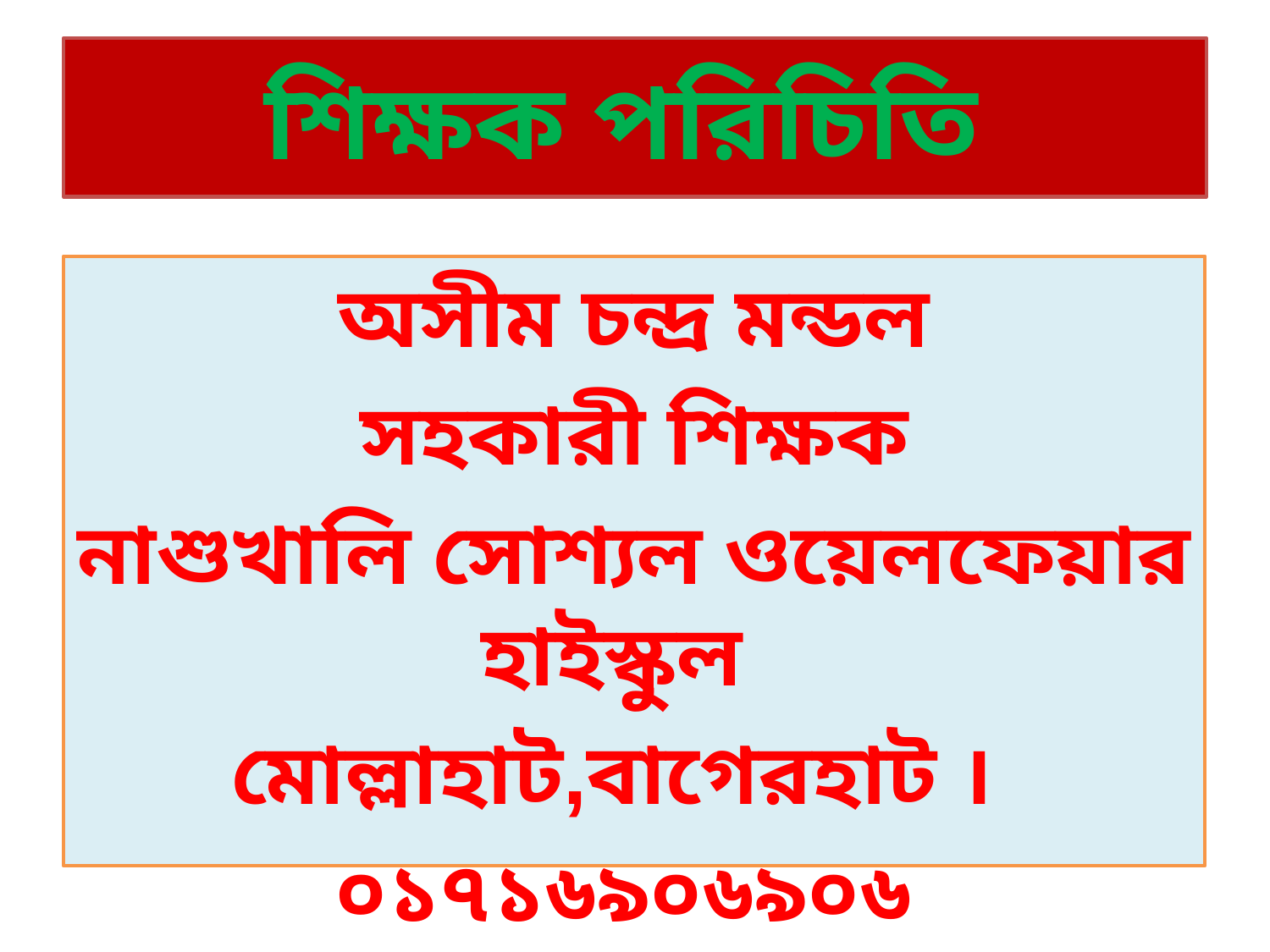

# শিক্ষক পরিচিতি
অসীম চন্দ্র মন্ডল
সহকারী শিক্ষক
নাশুখালি সোশ্যল ওয়েলফেয়ার হাইস্কুল
মোল্লাহাট,বাগেরহাট ।
০১৭১৬৯০৬৯০৬